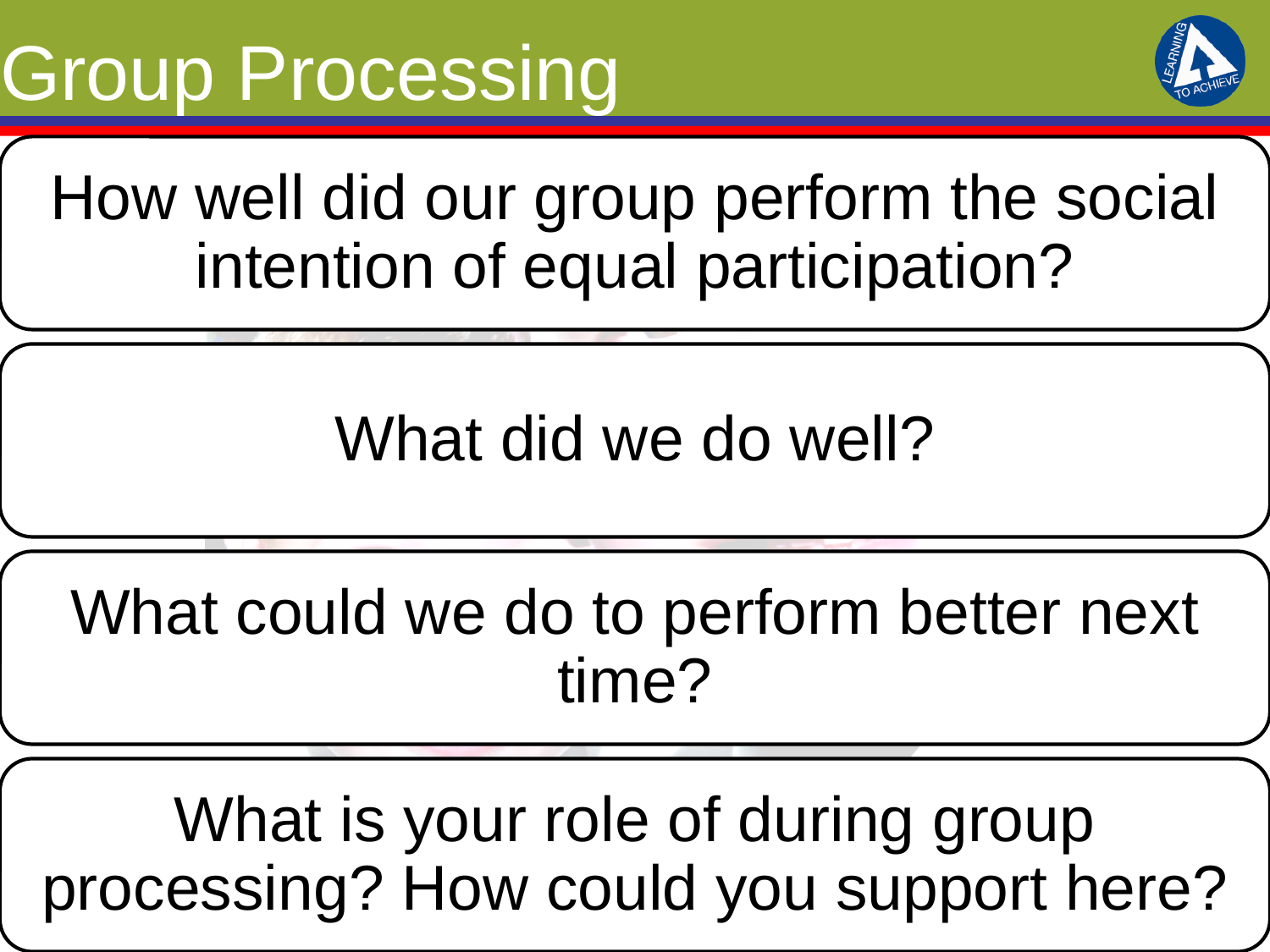

Group Processing
How well did our group perform the social intention of equal participation?
What did we do well?
What could we do to perform better next time?
What is your role of during group processing? How could you support here?